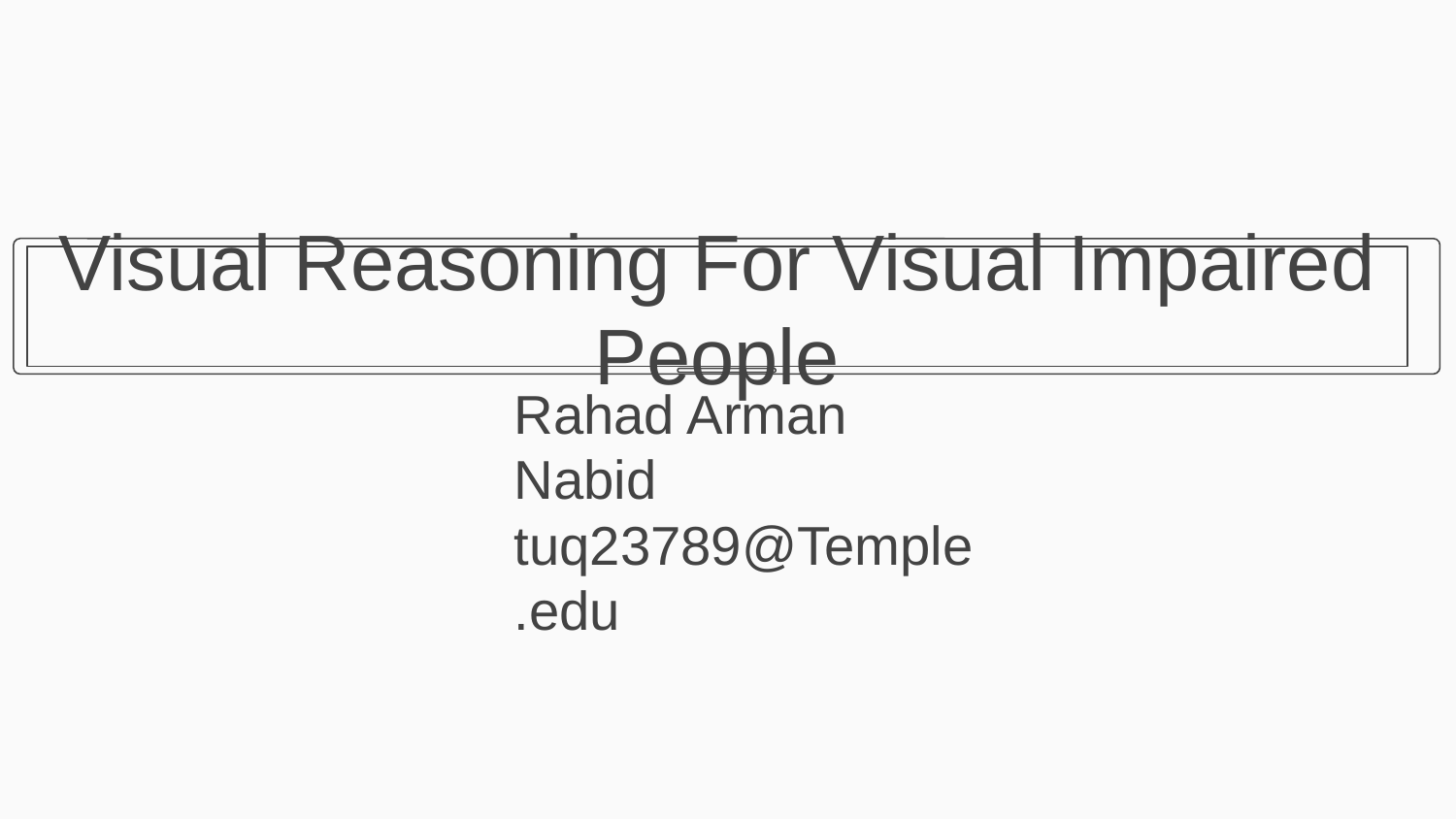

# Visual Reasoning For Visual Impaired People

Rahad Arman Nabid
tuq23789@Temple.edu